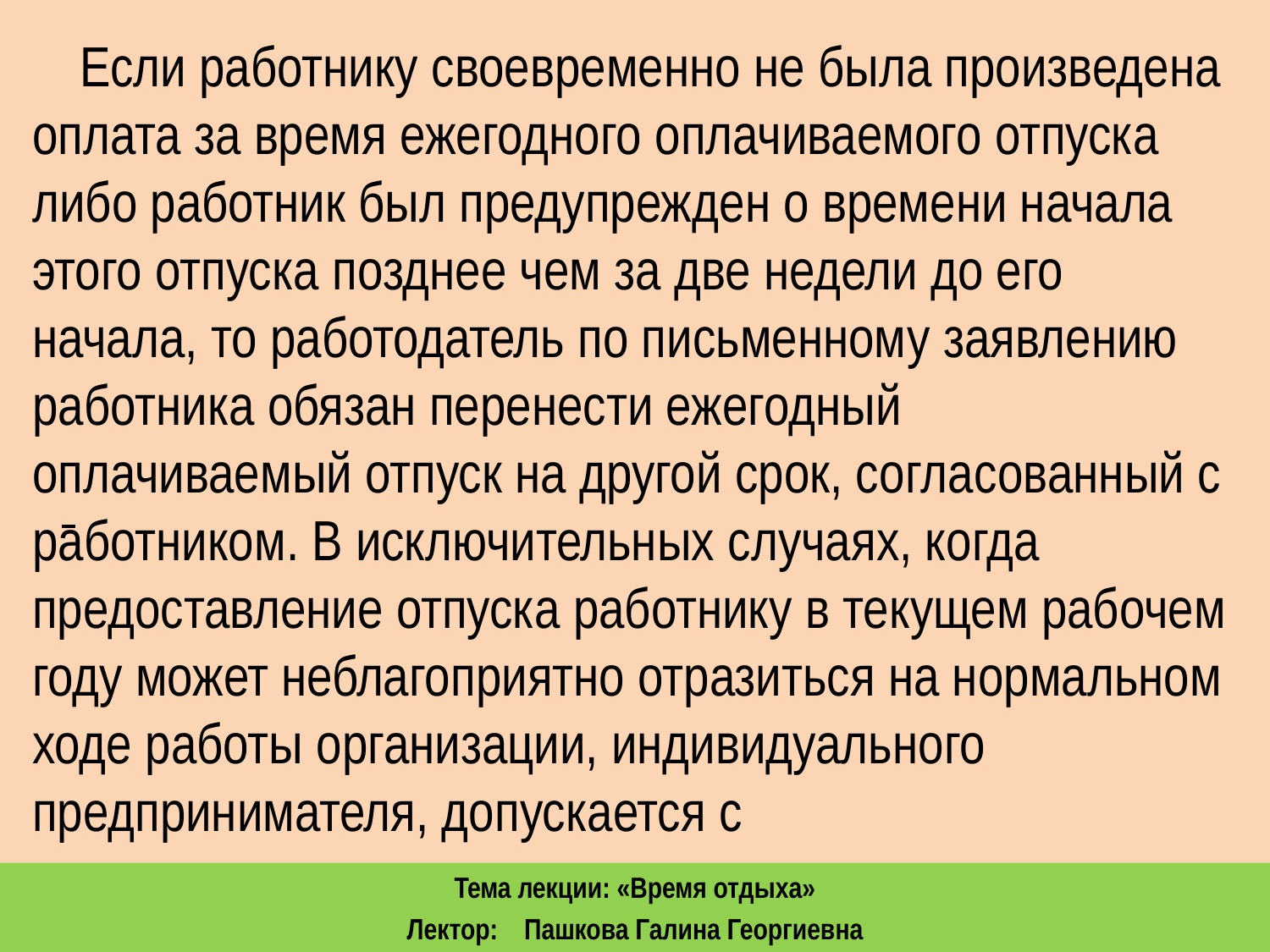

Если работнику своевременно не была произведена оплата за время ежегодного оплачиваемого отпуска либо работник был предупрежден о времени начала этого отпуска позднее чем за две недели до его начала, то работодатель по письменному заявлению работника обязан перенести ежегодный оплачиваемый отпуск на другой срок, согласованный с работником. В исключительных случаях, когда предоставление отпуска работнику в текущем рабочем году может неблагоприятно отразиться на нормальном ходе работы организации, индивидуального предпринимателя, допускается с

Тема лекции: «Время отдыха»
Лектор:    Пашкова Галина Георгиевна